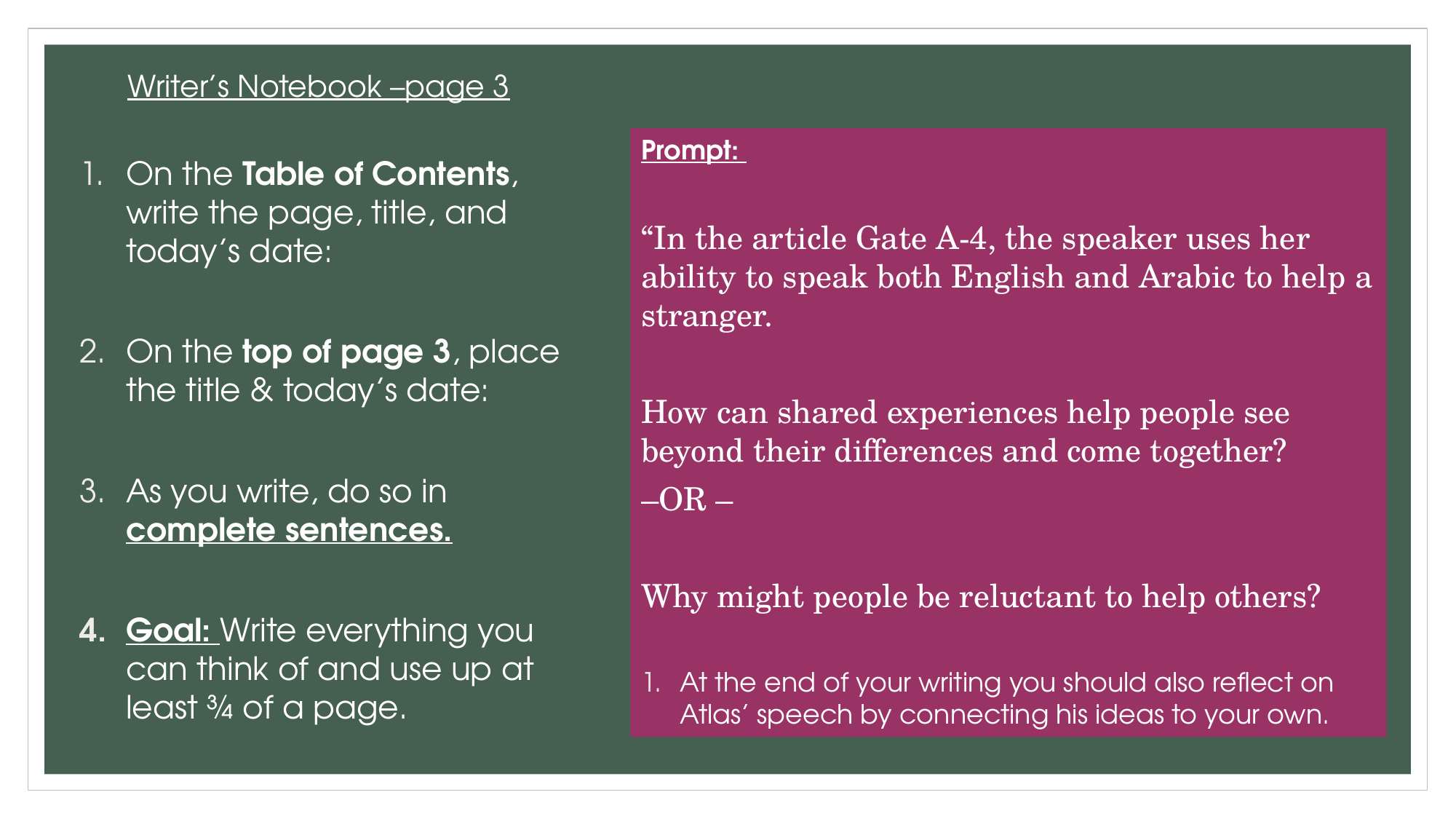

# Writer’s Notebook –page 3
Prompt:

“In the article Gate A-4, the speaker uses her ability to speak both English and Arabic to help a stranger.

How can shared experiences help people see beyond their differences and come together?
–OR –

Why might people be reluctant to help others?

At the end of your writing you should also reflect on Atlas’ speech by connecting his ideas to your own.

On the Table of Contents, write the page, title, and today’s date:

On the top of page 3, place the title & today’s date:

As you write, do so in complete sentences.

Goal: Write everything you can think of and use up at least ¾ of a page.